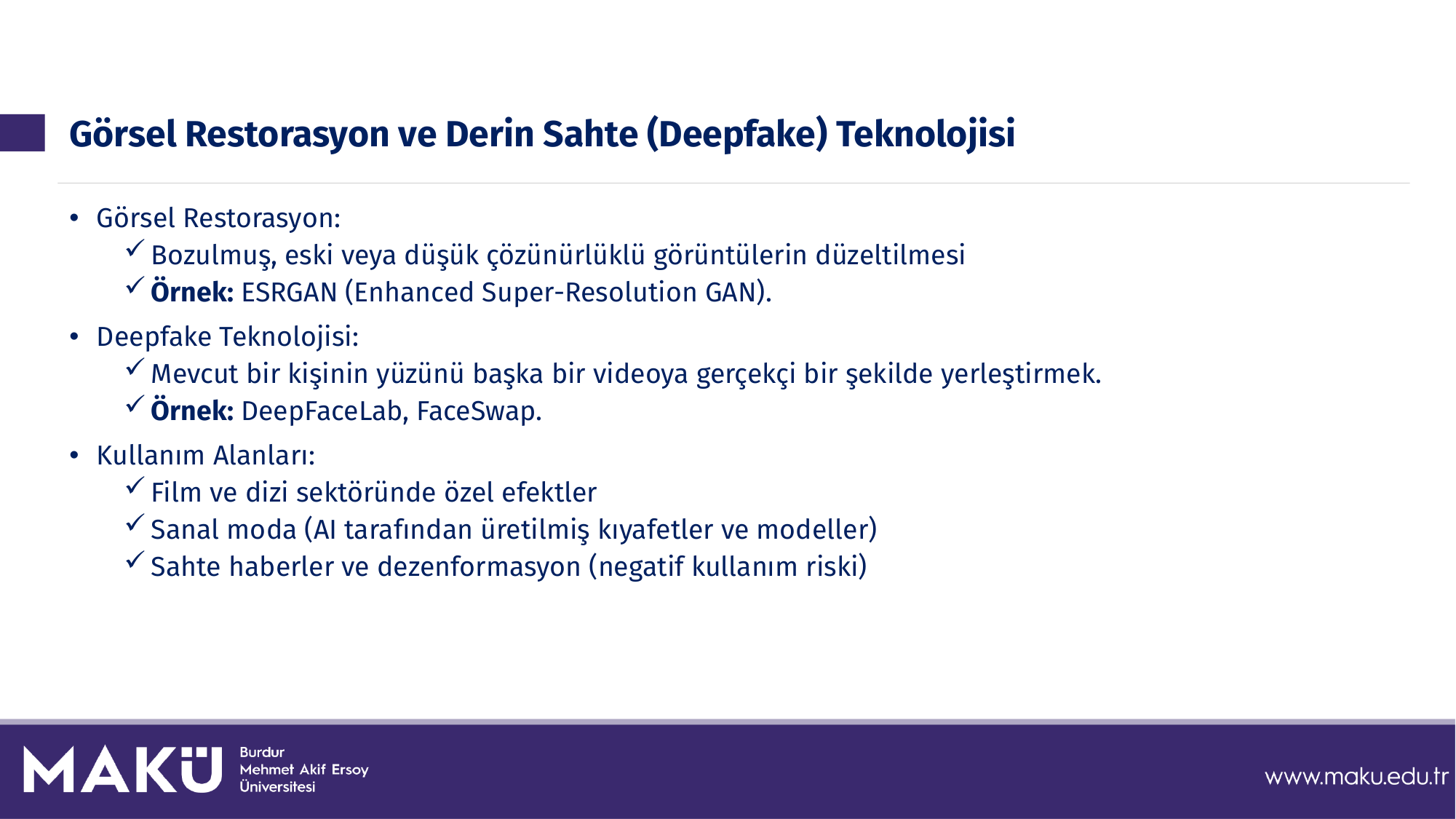

# Görsel Restorasyon ve Derin Sahte (Deepfake) Teknolojisi
Görsel Restorasyon:
Bozulmuş, eski veya düşük çözünürlüklü görüntülerin düzeltilmesi
Örnek: ESRGAN (Enhanced Super-Resolution GAN).
Deepfake Teknolojisi:
Mevcut bir kişinin yüzünü başka bir videoya gerçekçi bir şekilde yerleştirmek.
Örnek: DeepFaceLab, FaceSwap.
Kullanım Alanları:
Film ve dizi sektöründe özel efektler
Sanal moda (AI tarafından üretilmiş kıyafetler ve modeller)
Sahte haberler ve dezenformasyon (negatif kullanım riski)